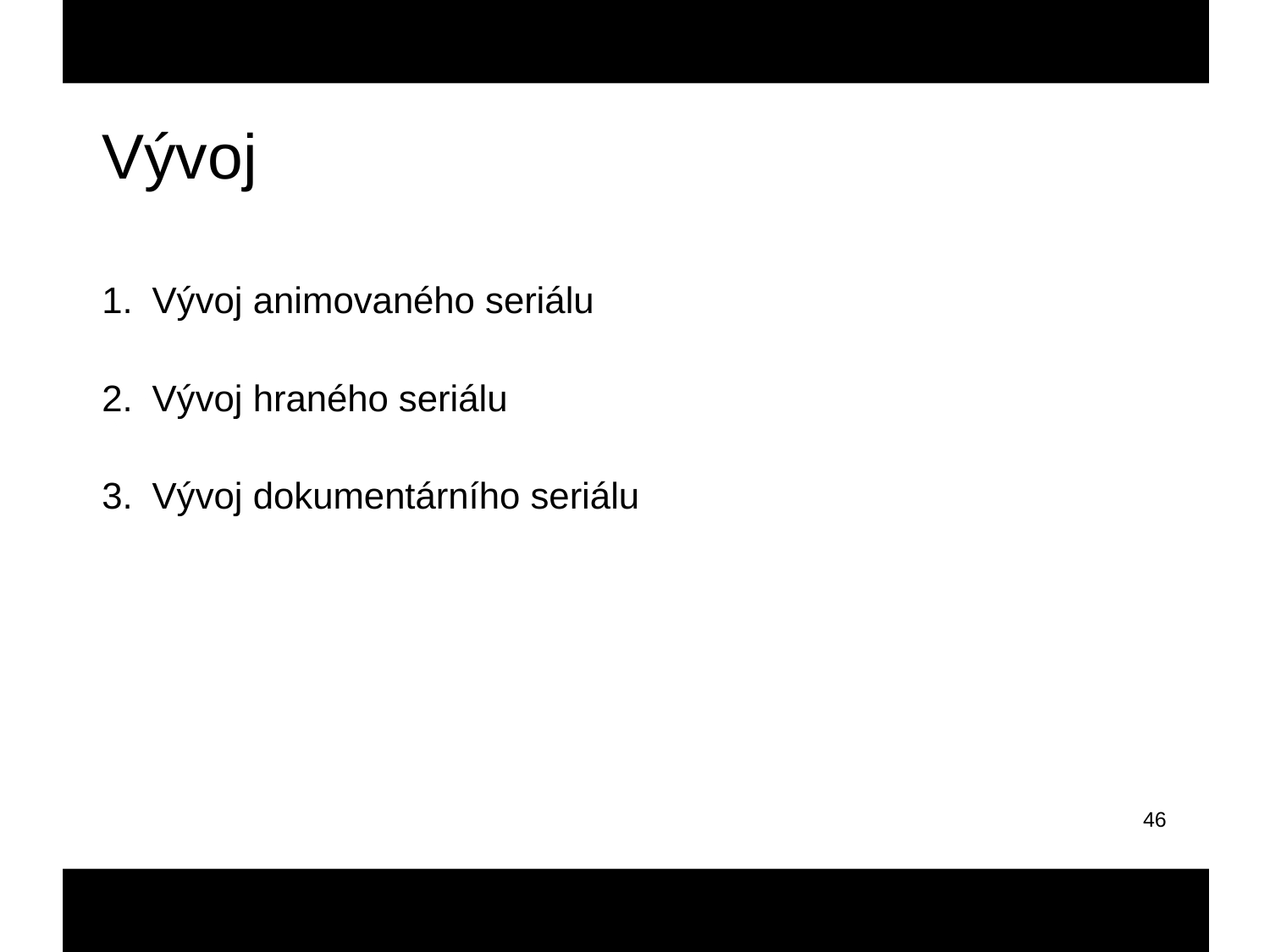

Vývoj

Vývoj animovaného seriálu

Vývoj hraného seriálu

Vývoj dokumentárního seriálu

46